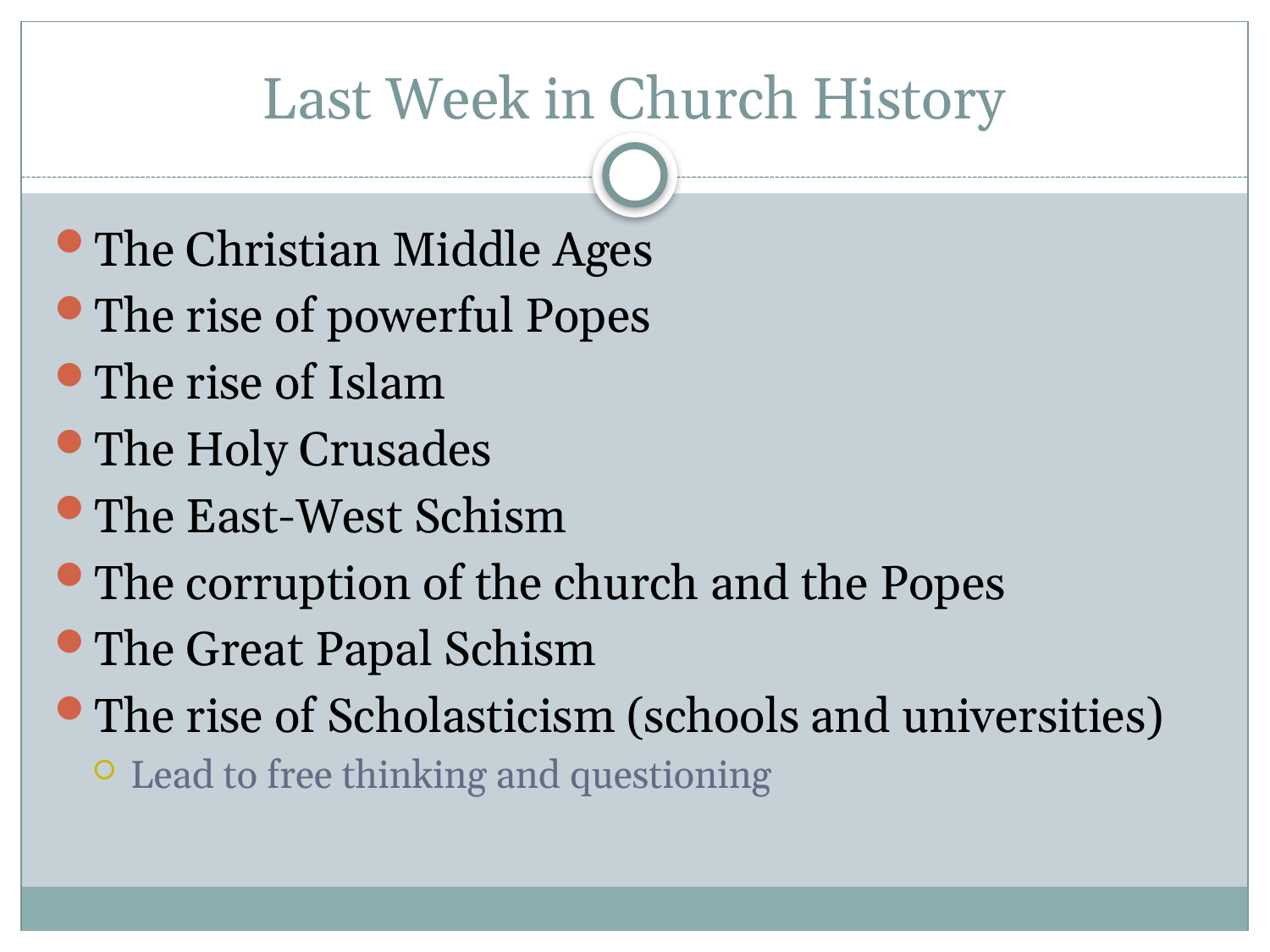

# Last Week in Church History
The Christian Middle Ages
The rise of powerful Popes
The rise of Islam
The Holy Crusades
The East-West Schism
The corruption of the church and the Popes
The Great Papal Schism
The rise of Scholasticism (schools and universities)
Lead to free thinking and questioning